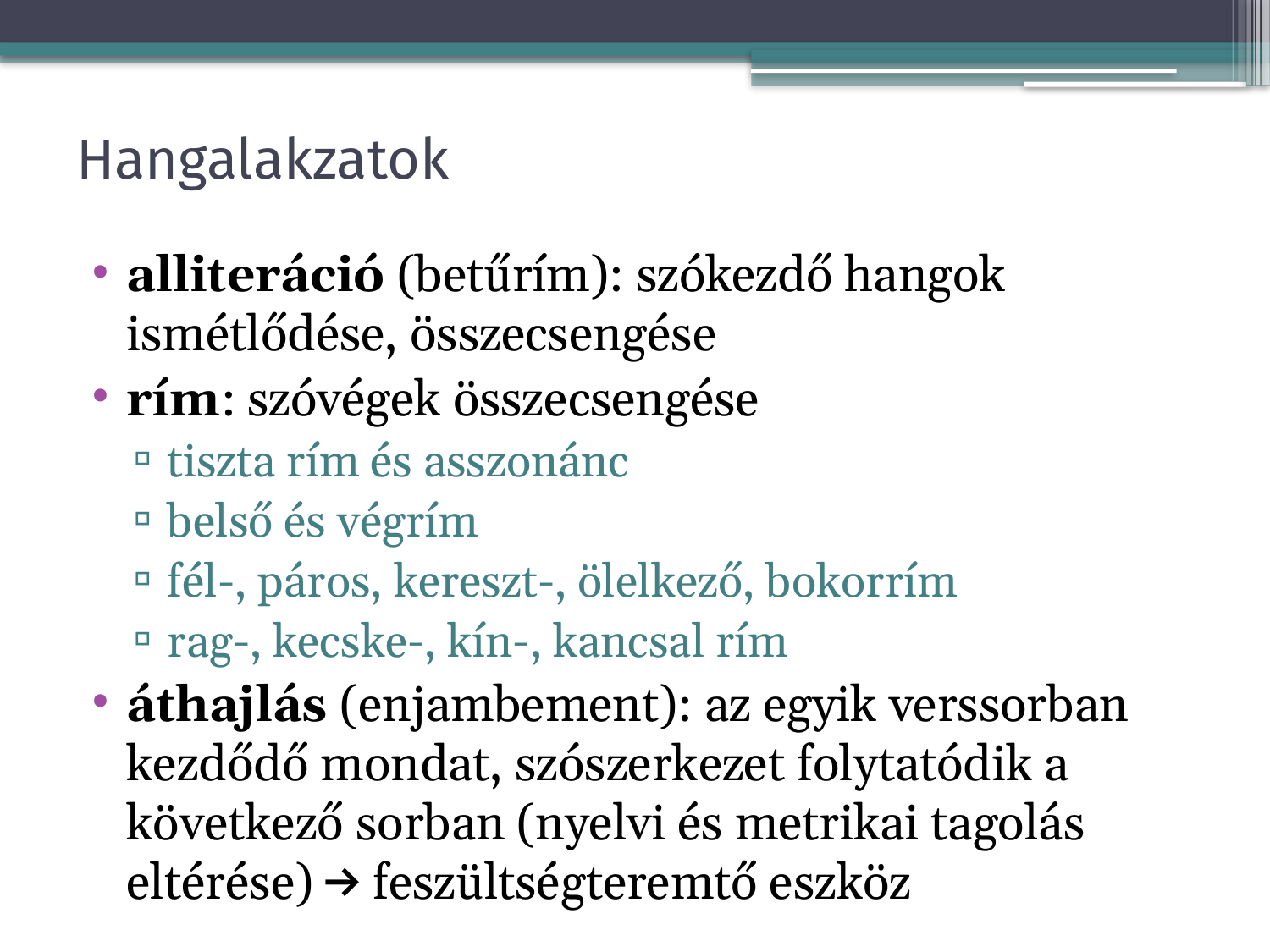

# Hangalakzatok
alliteráció (betűrím): szókezdő hangok ismétlődése, összecsengése
rím: szóvégek összecsengése
tiszta rím és asszonánc
belső és végrím
fél-, páros, kereszt-, ölelkező, bokorrím
rag-, kecske-, kín-, kancsal rím
áthajlás (enjambement): az egyik verssorban kezdődő mondat, szószerkezet folytatódik a következő sorban (nyelvi és metrikai tagolás eltérése) → feszültségteremtő eszköz